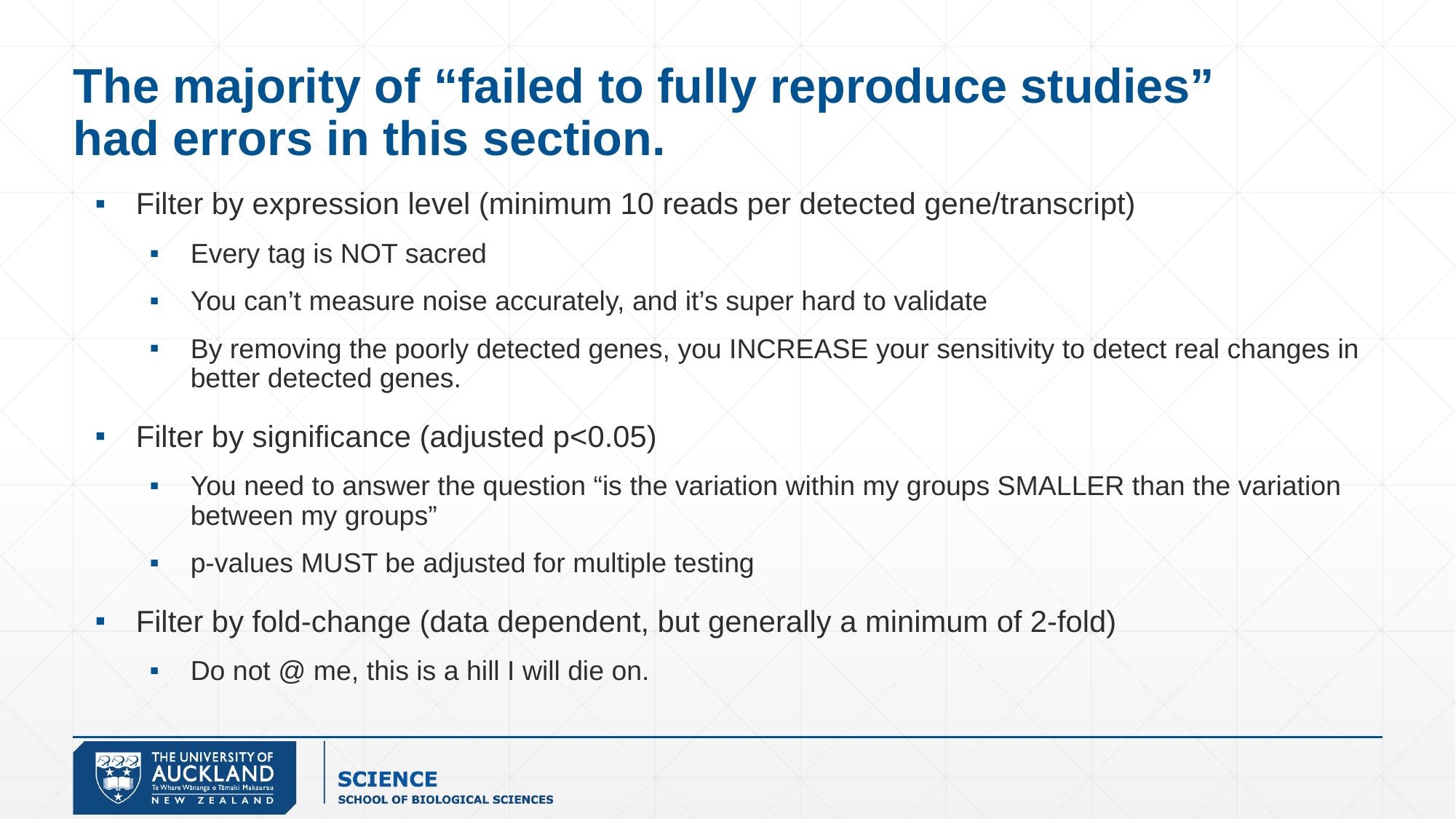

# The majority of “failed to fully reproduce studies” had errors in this section.
Filter by expression level (minimum 10 reads per detected gene/transcript)
Every tag is NOT sacred
You can’t measure noise accurately, and it’s super hard to validate
By removing the poorly detected genes, you INCREASE your sensitivity to detect real changes in better detected genes.
Filter by significance (adjusted p<0.05)
You need to answer the question “is the variation within my groups SMALLER than the variation between my groups”
p-values MUST be adjusted for multiple testing
Filter by fold-change (data dependent, but generally a minimum of 2-fold)
Do not @ me, this is a hill I will die on.